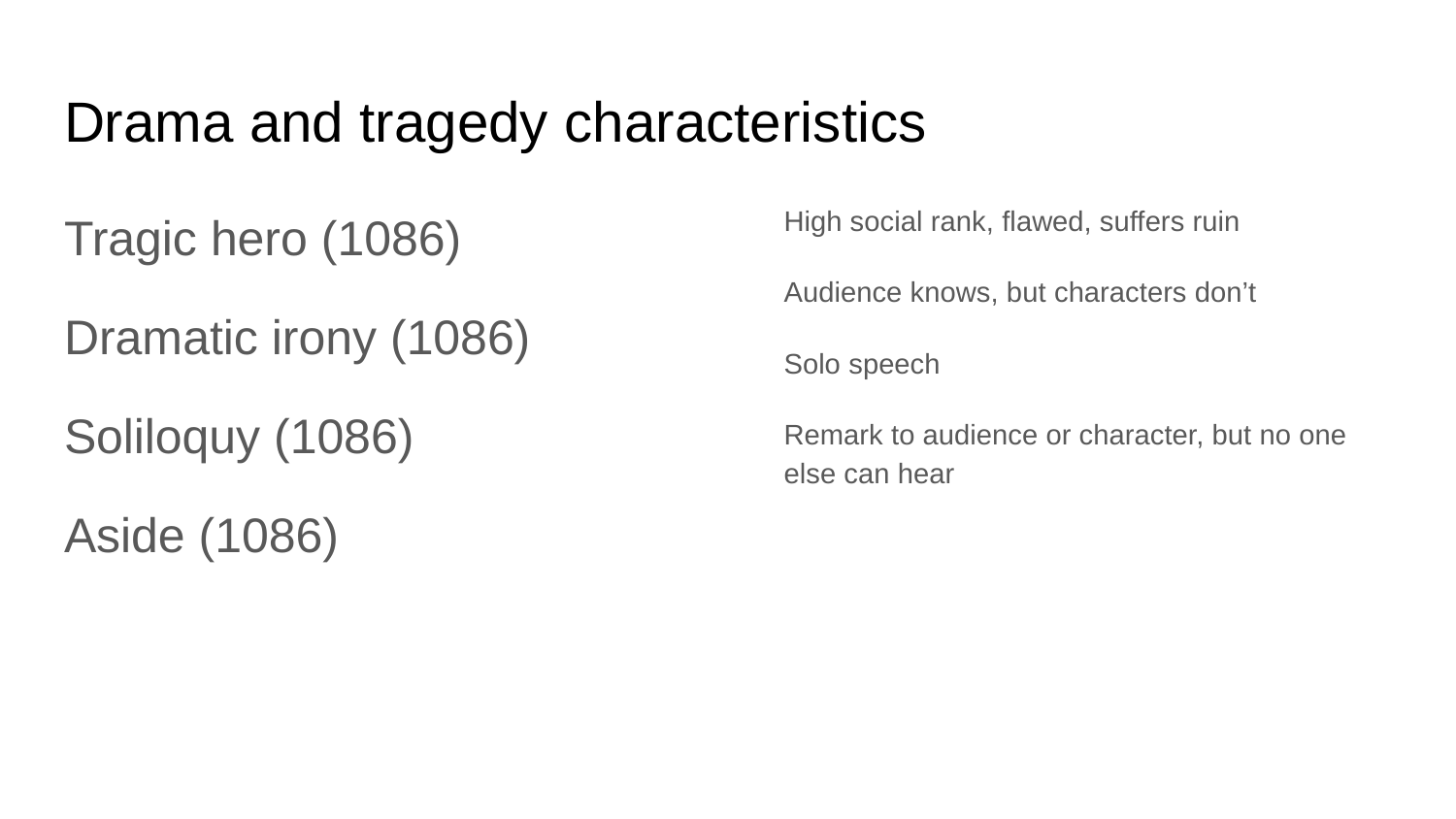

# Drama and tragedy characteristics
Tragic hero (1086)
Dramatic irony (1086)
Soliloquy (1086)
Aside (1086)

High social rank, flawed, suffers ruin
Audience knows, but characters don’t
Solo speech
Remark to audience or character, but no one else can hear